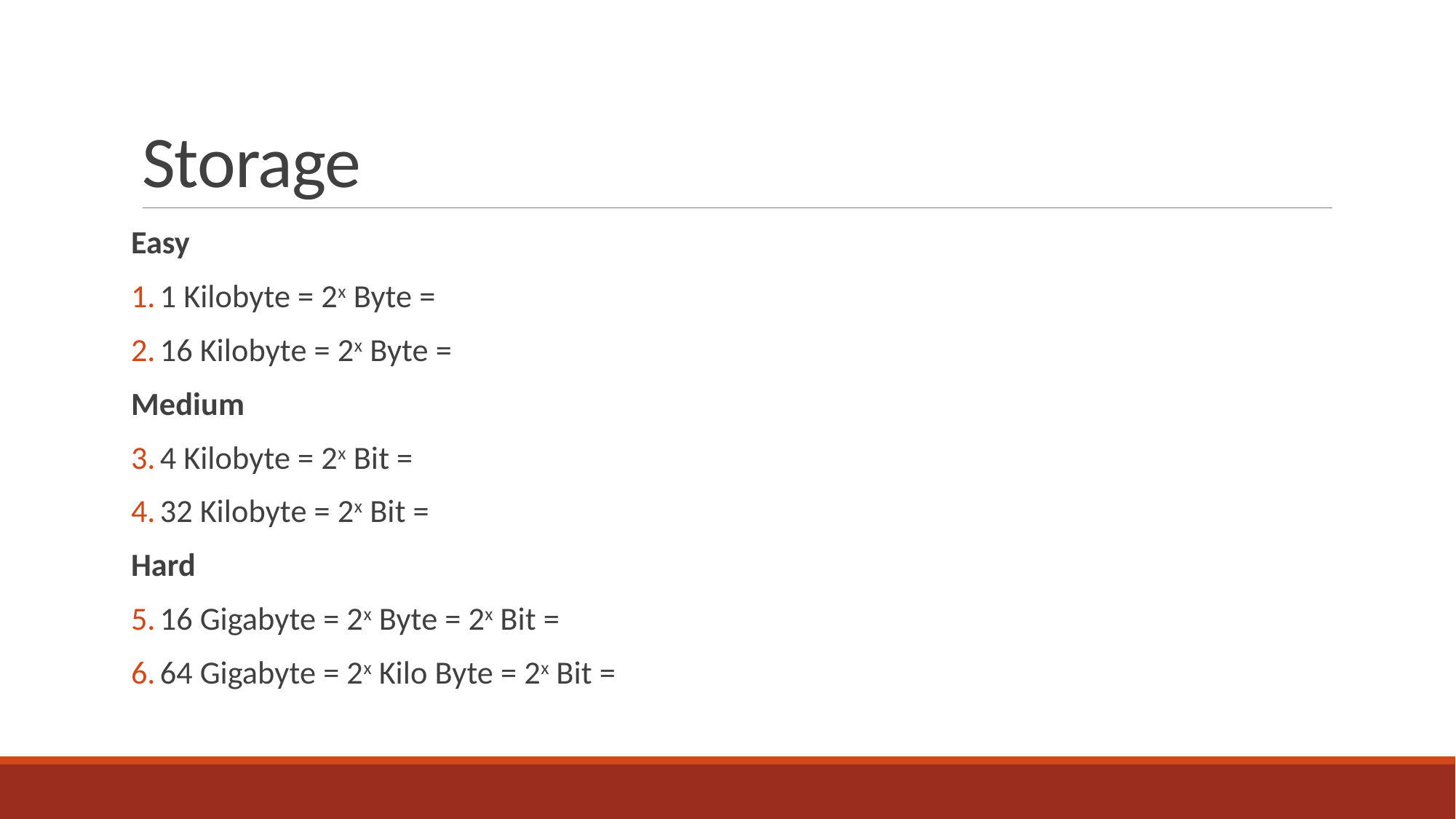

# Storage
Easy
 1 Kilobyte = 2x Byte =
 16 Kilobyte = 2x Byte =
Medium
 4 Kilobyte = 2x Bit =
 32 Kilobyte = 2x Bit =
Hard
 16 Gigabyte = 2x Byte = 2x Bit =
 64 Gigabyte = 2x Kilo Byte = 2x Bit =